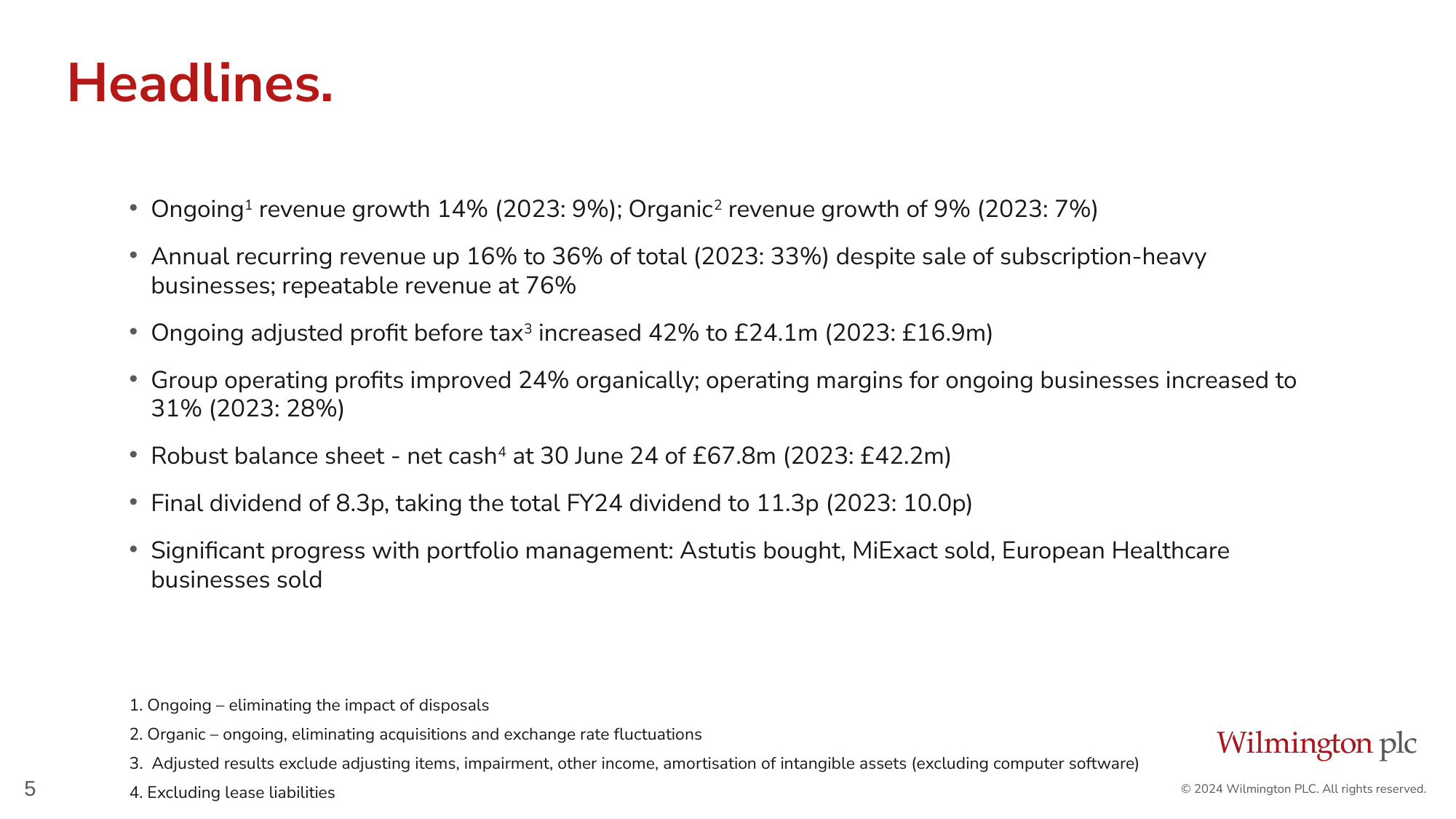

# Headlines.
Ongoing1 revenue growth 14% (2023: 9%); Organic2 revenue growth of 9% (2023: 7%)
Annual recurring revenue up 16% to 36% of total (2023: 33%) despite sale of subscription-heavy businesses; repeatable revenue at 76%
Ongoing adjusted profit before tax3 increased 42% to £24.1m (2023: £16.9m)
Group operating profits improved 24% organically; operating margins for ongoing businesses increased to 31% (2023: 28%)
Robust balance sheet - net cash4 at 30 June 24 of £67.8m (2023: £42.2m)
Final dividend of 8.3p, taking the total FY24 dividend to 11.3p (2023: 10.0p)
Significant progress with portfolio management: Astutis bought, MiExact sold, European Healthcare businesses sold
1. Ongoing – eliminating the impact of disposals
2. Organic – ongoing, eliminating acquisitions and exchange rate fluctuations
3.  Adjusted results exclude adjusting items, impairment, other income, amortisation of intangible assets (excluding computer software)
4. Excluding lease liabilities
5